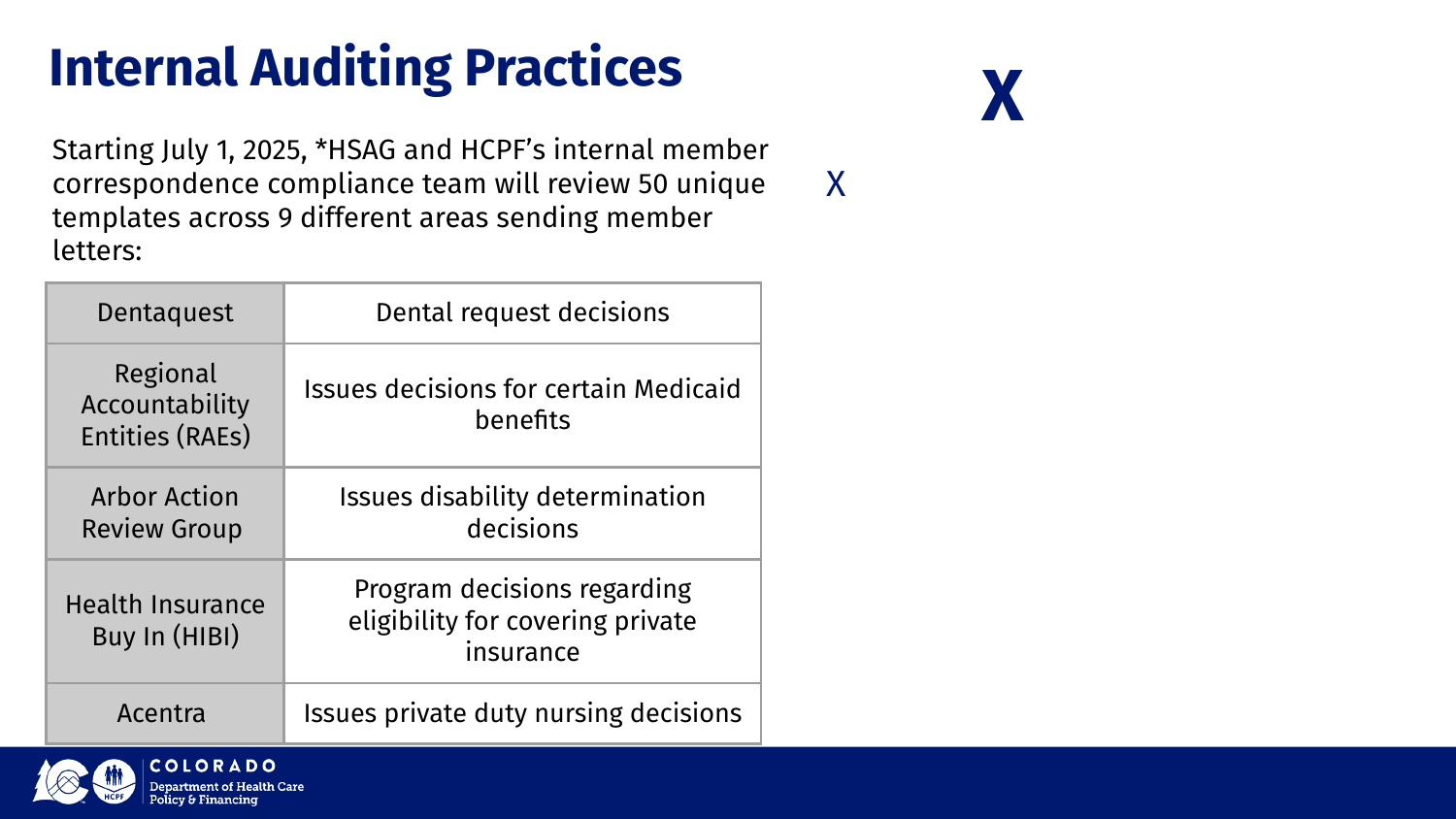

X
# Internal Auditing Practices
Starting July 1, 2025, *HSAG and HCPF’s internal member correspondence compliance team will review 50 unique templates across 9 different areas sending member letters:

X
| Dentaquest | Dental request decisions |
| --- | --- |
| Regional Accountability Entities (RAEs) | Issues decisions for certain Medicaid benefits |
| Arbor Action Review Group | Issues disability determination decisions |
| Health Insurance Buy In (HIBI) | Program decisions regarding eligibility for covering private insurance |
| Acentra | Issues private duty nursing decisions |
14